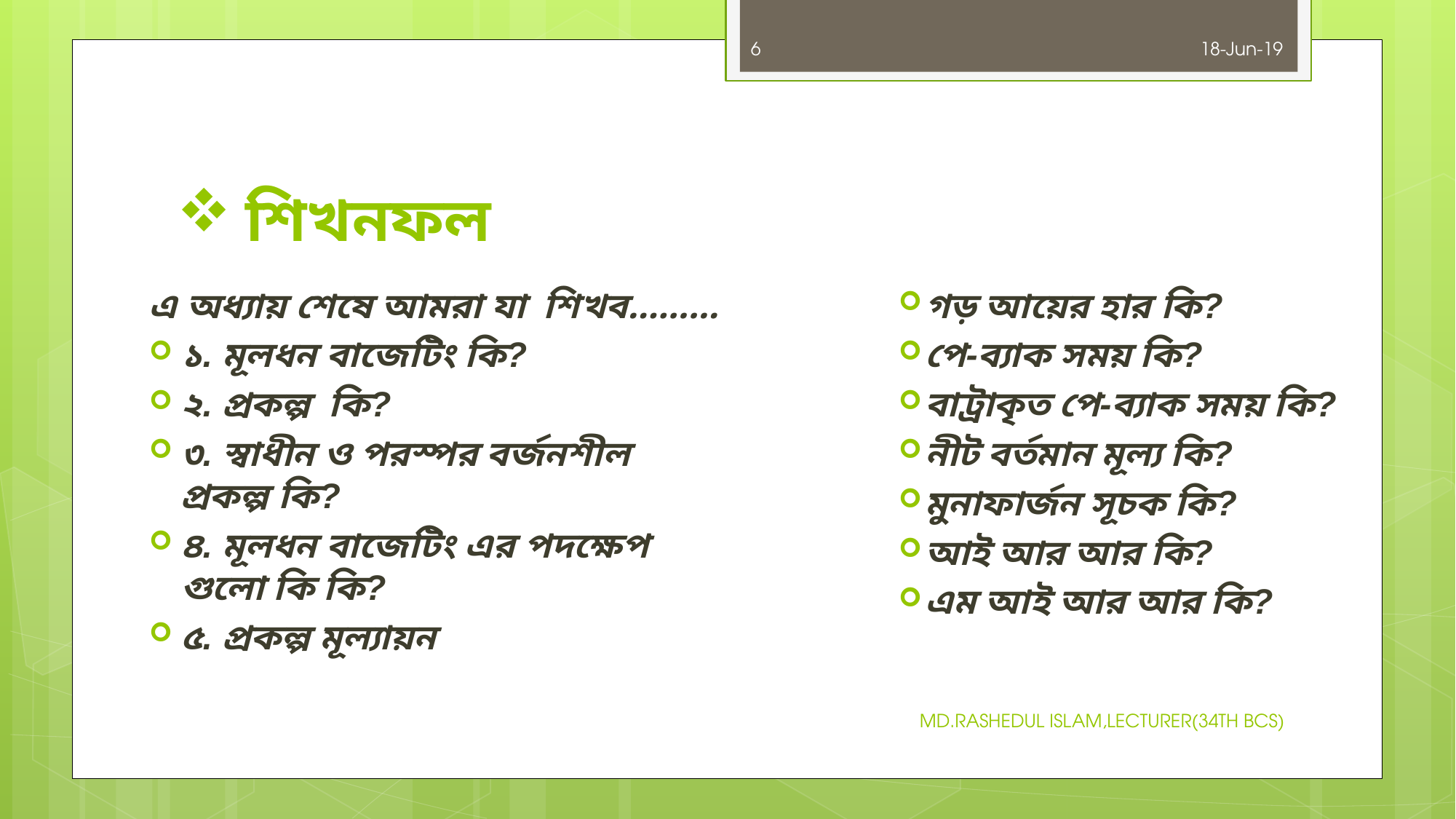

6
18-Jun-19
# শিখনফল
এ অধ্যায় শেষে আমরা যা  শিখব………
১. মূলধন বাজেটিং কি?
২. প্রকল্প  কি?
৩. স্বাধীন ও পরস্পর বর্জনশীল প্রকল্প কি?
৪. মূলধন বাজেটিং এর পদক্ষেপ গুলো কি কি?
৫. প্রকল্প মূল্যায়ন
গড় আয়ের হার কি?
পে-ব্যাক সময় কি?
বাট্রাকৃত পে-ব্যাক সময় কি?
নীট বর্তমান মূল্য কি?
মুনাফার্জন সূচক কি?
আই আর আর কি?
এম আই আর আর কি?
MD.RASHEDUL ISLAM,LECTURER(34TH BCS)